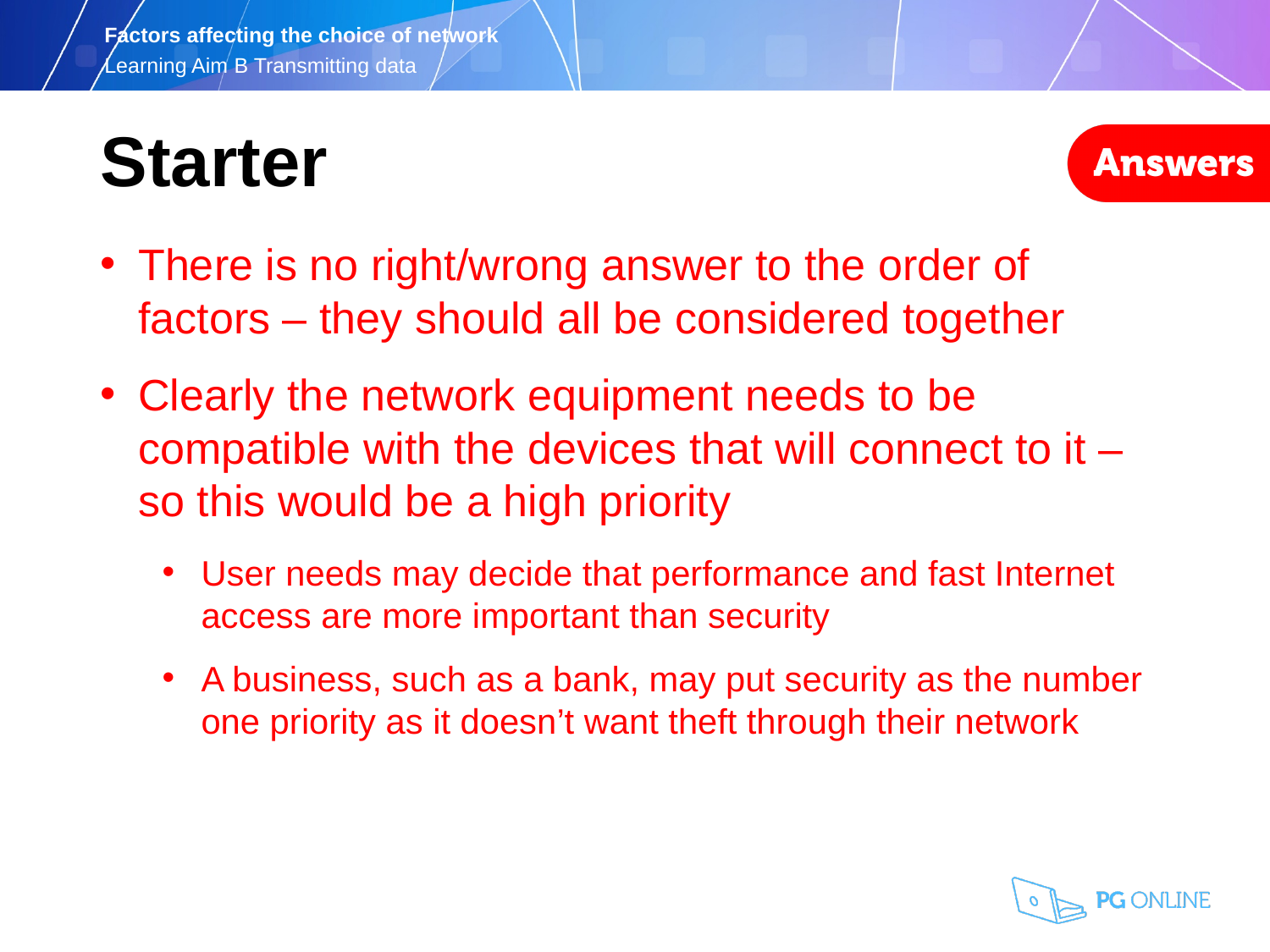

Starter
There is no right/wrong answer to the order of factors – they should all be considered together
Clearly the network equipment needs to be compatible with the devices that will connect to it – so this would be a high priority
User needs may decide that performance and fast Internet access are more important than security
A business, such as a bank, may put security as the number one priority as it doesn’t want theft through their network